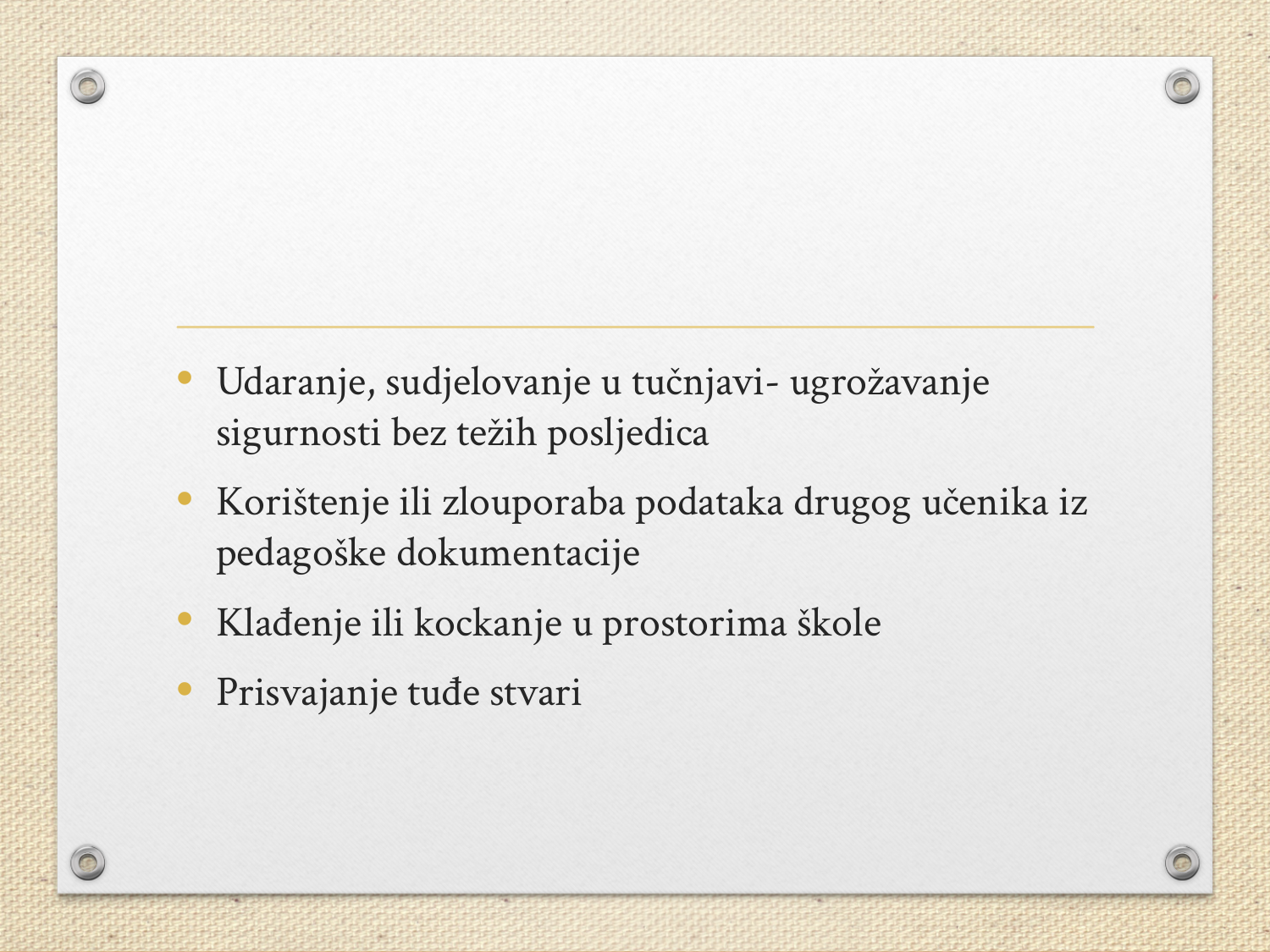

#
Udaranje, sudjelovanje u tučnjavi- ugrožavanje sigurnosti bez težih posljedica
Korištenje ili zlouporaba podataka drugog učenika iz pedagoške dokumentacije
Klađenje ili kockanje u prostorima škole
Prisvajanje tuđe stvari